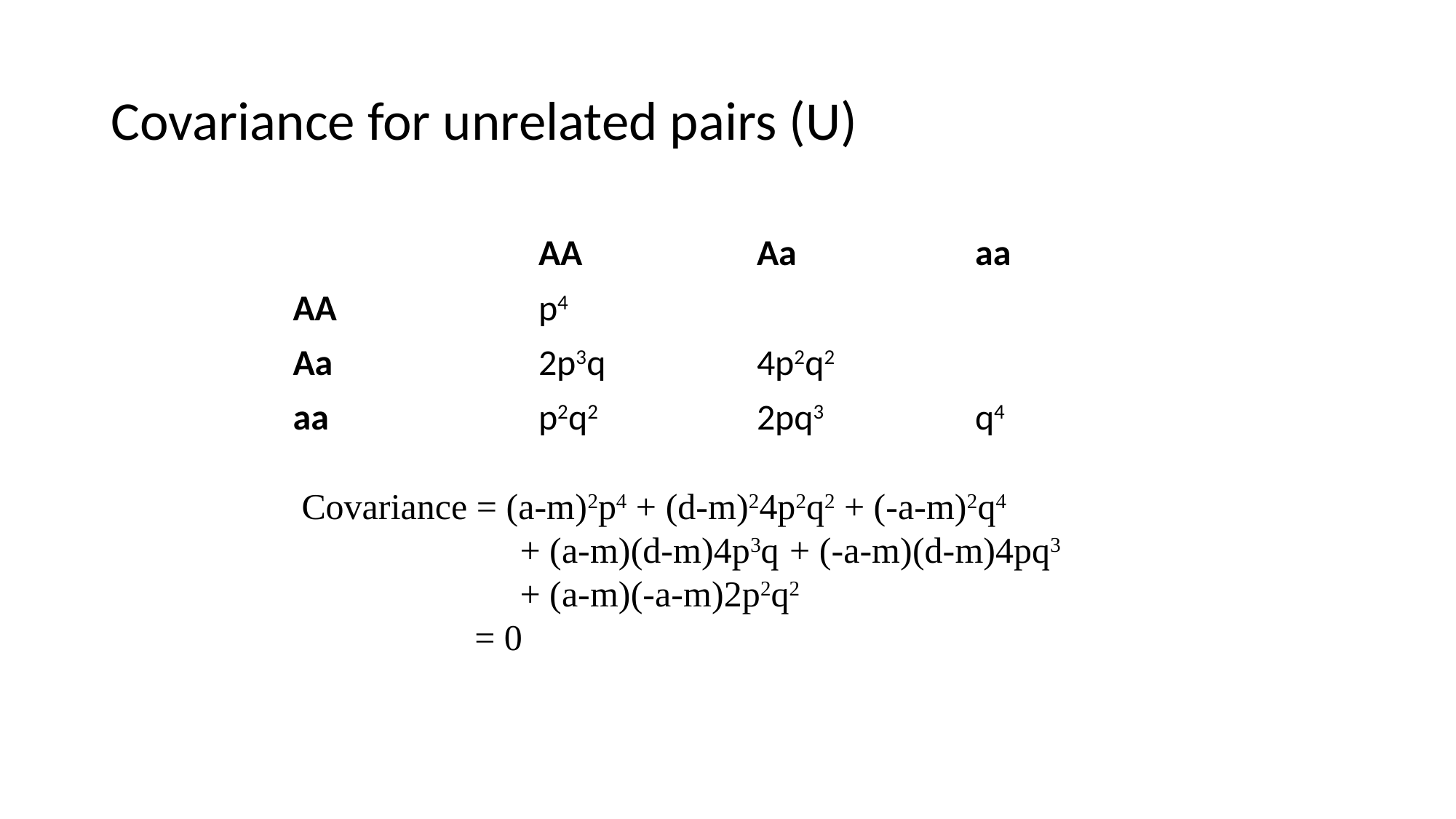

# Covariance for unrelated pairs (U)
			AA		Aa		aa
AA		p4
Aa		2p3q		4p2q2
aa		p2q2		2pq3		q4

Covariance = (a-m)2p4 + (d-m)24p2q2 + (-a-m)2q4
		+ (a-m)(d-m)4p3q  + (-a-m)(d-m)4pq3
		+ (a-m)(-a-m)2p2q2
	       = 0